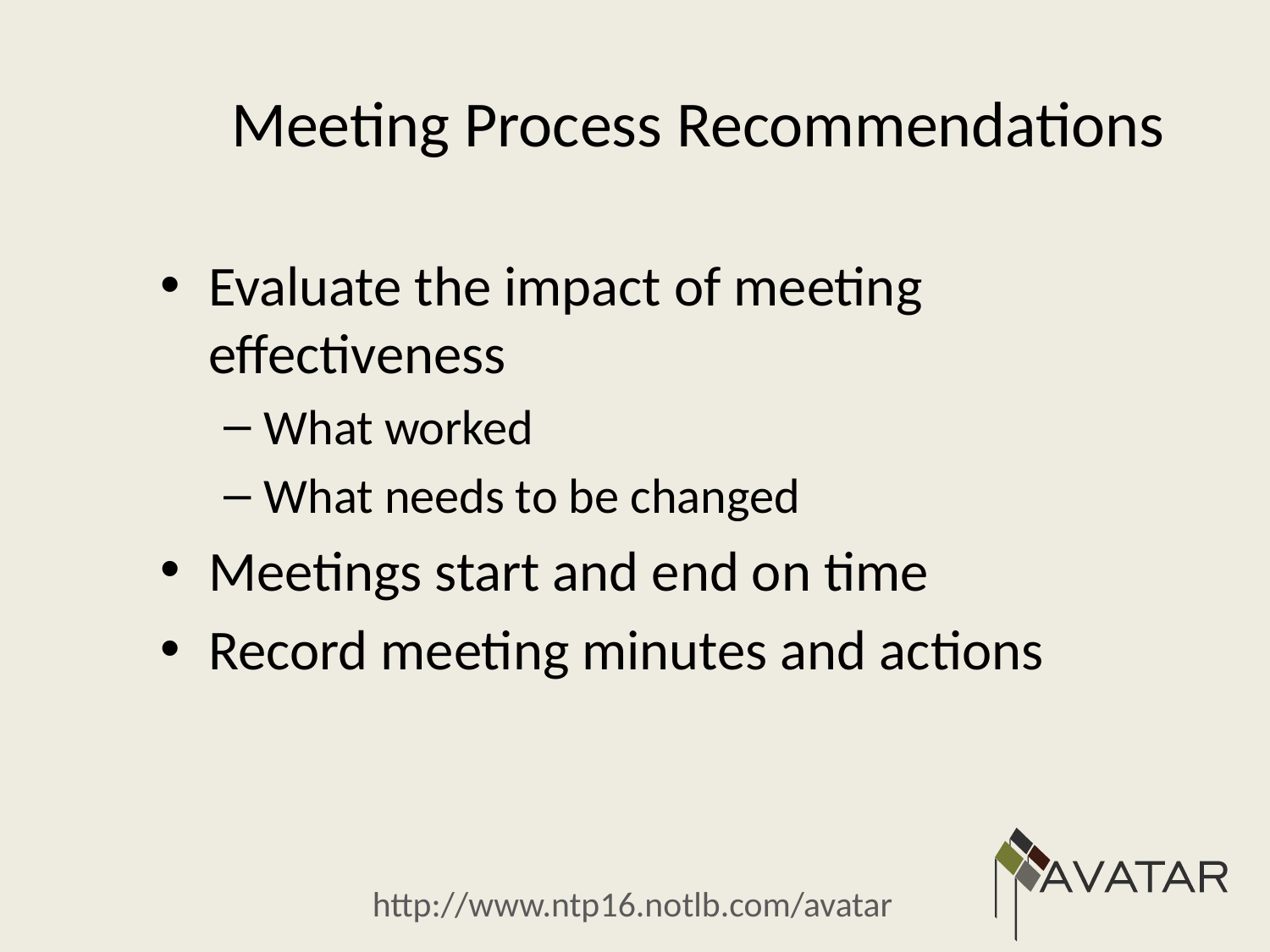

# Meeting Process Recommendations
Evaluate the impact of meeting effectiveness
What worked
What needs to be changed
Meetings start and end on time
Record meeting minutes and actions